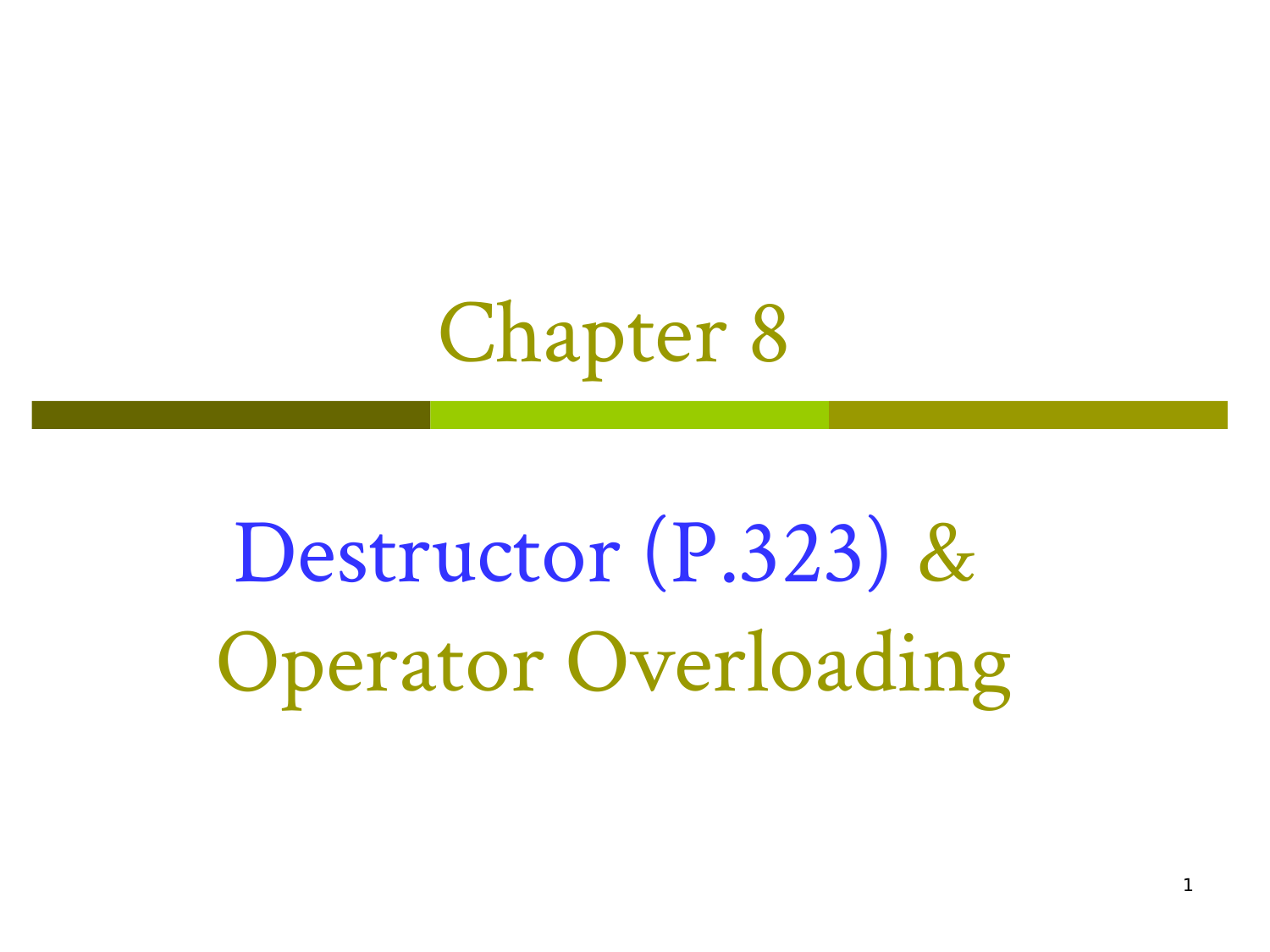

# Chapter 8 Destructor (P.323) & Operator Overloading
1